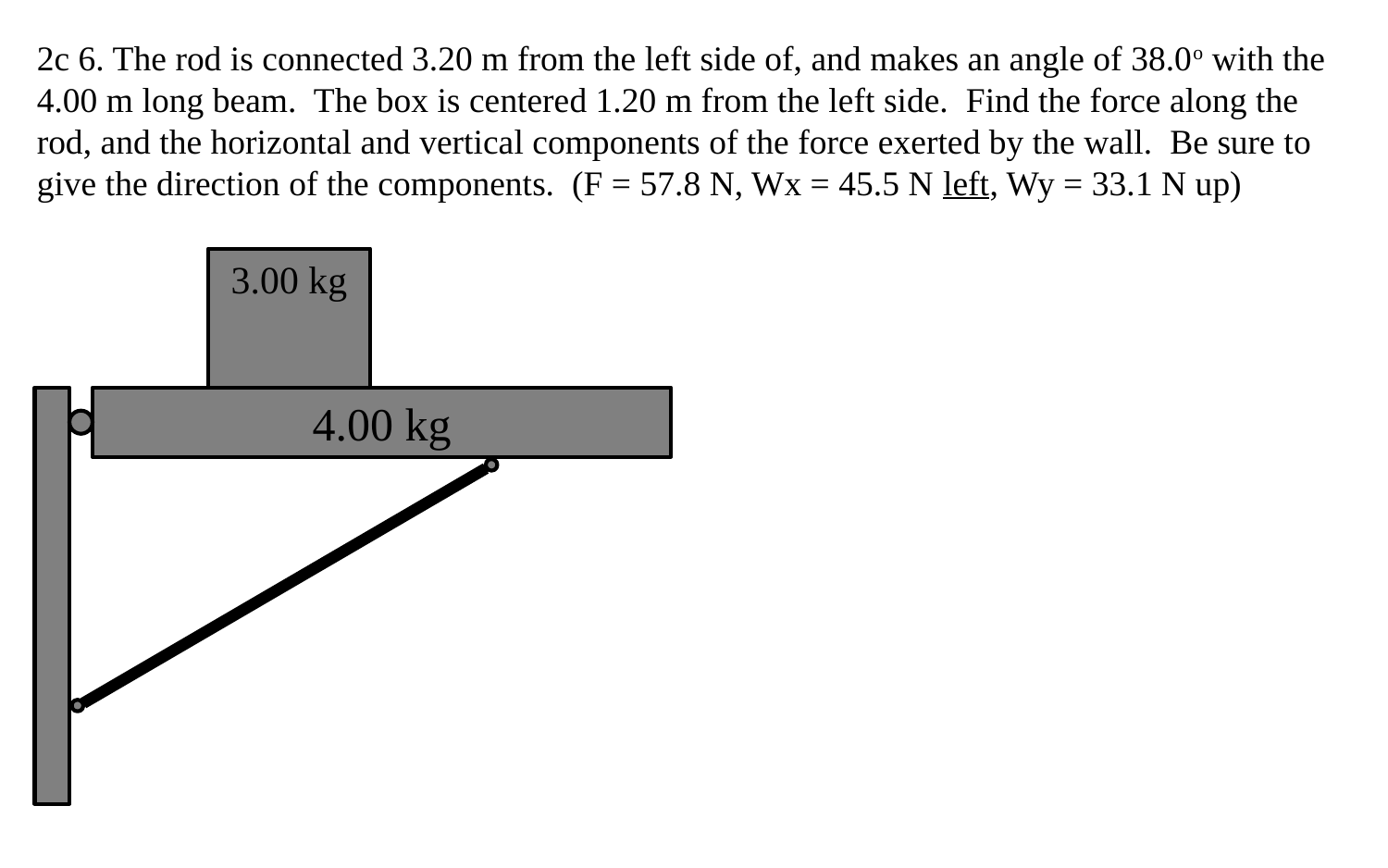

2c 6. The rod is connected 3.20 m from the left side of, and makes an angle of 38.0o with the 4.00 m long beam.  The box is centered 1.20 m from the left side.  Find the force along the rod, and the horizontal and vertical components of the force exerted by the wall.  Be sure to give the direction of the components.  (F = 57.8 N, Wx = 45.5 N left, Wy = 33.1 N up)
3.00 kg

4.00 kg